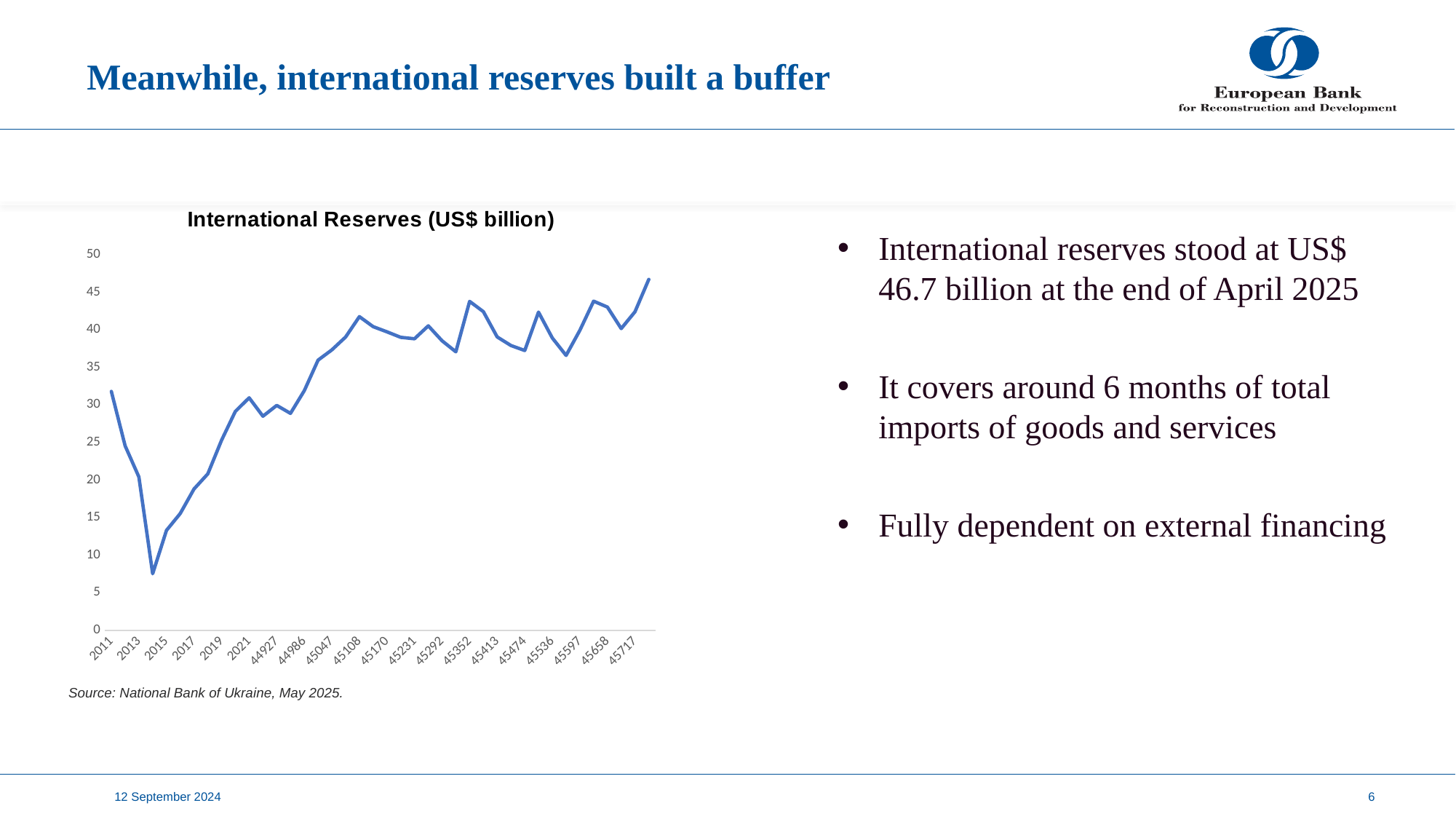

# Meanwhile, international reserves built a buffer

### Chart: International Reserves (US$ billion)

| Category | International Reserves (bn USD) |
|---|---|
| 2011 | 31.794610000000002 |
| 2012 | 24.54619 |
| 2013 | 20.41571 |
| 2014 | 7.53333 |
| 2015 | 13.29999 |
| 2016 | 15.53933 |
| 2017 | 18.80845 |
| 2018 | 20.82043 |
| 2019 | 25.30216 |
| 2020 | 29.13289 |
| 2021 | 30.940949999999997 |
| 2022 | 28.49446 |
| 44927 | 29.92821 |
| 44958 | 28.86964 |
| 44986 | 31.88673 |
| 45017 | 35.95252 |
| 45047 | 37.31132 |
| 45078 | 39.02655 |
| 45108 | 41.737550000000006 |
| 45139 | 40.405199999999994 |
| 45170 | 39.72278 |
| 45200 | 38.987199999999994 |
| 45231 | 38.79605 |
| 45261 | 40.51443 |
| 45292 | 38.53353 |
| 45323 | 37.05998 |
| 45352 | 43.76707 |
| 45383 | 42.40361 |
| 45413 | 39.03722 |
| 45444 | 37.89629 |
| 45474 | 37.23453 |
| 45505 | 42.33739 |
| 45536 | 38.90213 |
| 45566 | 36.57811 |
| 45597 | 39.92712 |
| 45627 | 43.79535 |
| 45658 | 43.00964 |
| 45689 | 40.14983 |
| 45717 | 42.38425 |
| 45748 | 46.68314 |
International reserves stood at US$ 46.7 billion at the end of April 2025

It covers around 6 months of total imports of goods and services

Fully dependent on external financing
Source: National Bank of Ukraine, May 2025.
12 September 2024

6